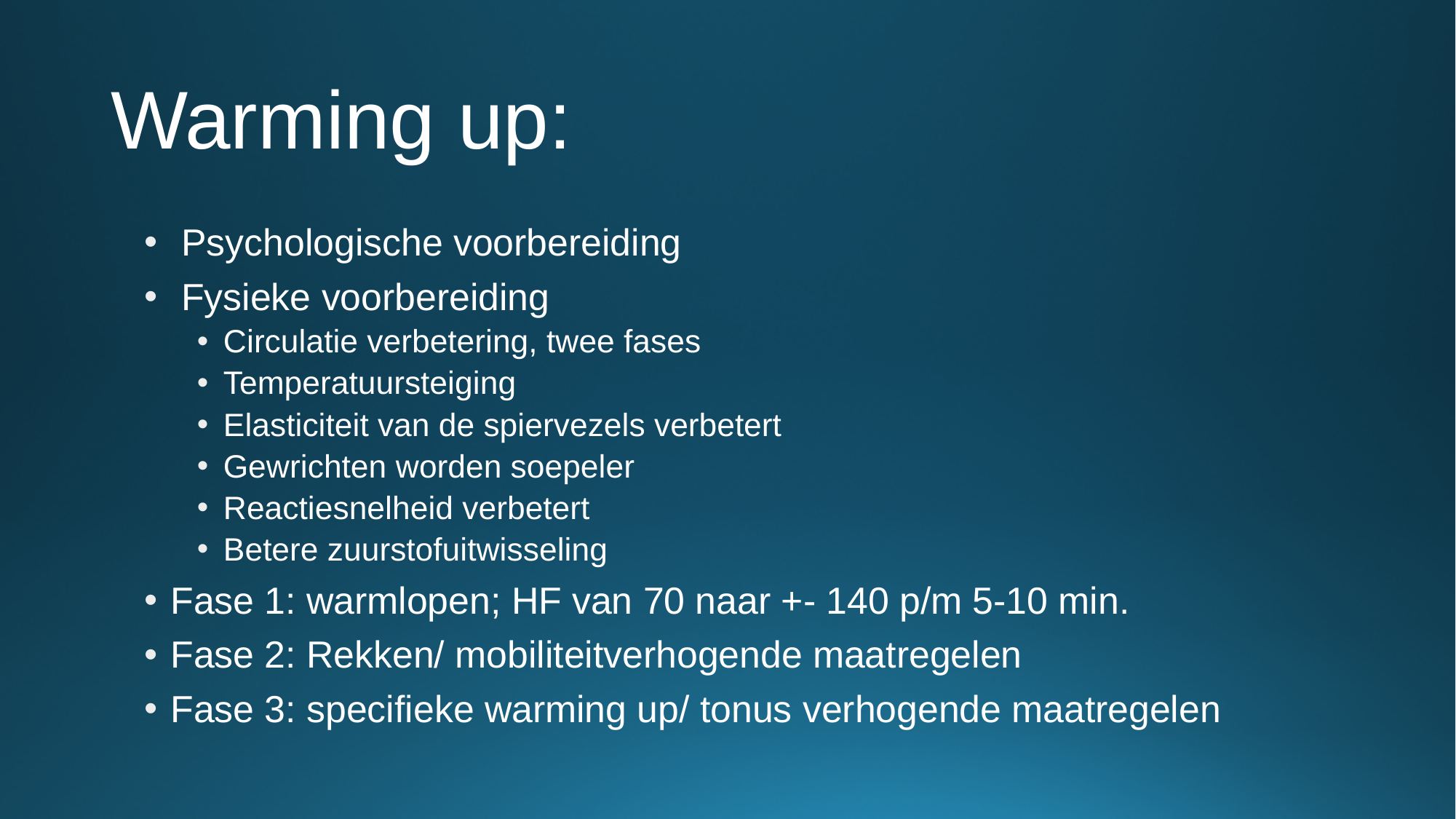

# Warming up:
 Psychologische voorbereiding
 Fysieke voorbereiding
Circulatie verbetering, twee fases
Temperatuursteiging
Elasticiteit van de spiervezels verbetert
Gewrichten worden soepeler
Reactiesnelheid verbetert
Betere zuurstofuitwisseling
Fase 1: warmlopen; HF van 70 naar +- 140 p/m 5-10 min.
Fase 2: Rekken/ mobiliteitverhogende maatregelen
Fase 3: specifieke warming up/ tonus verhogende maatregelen